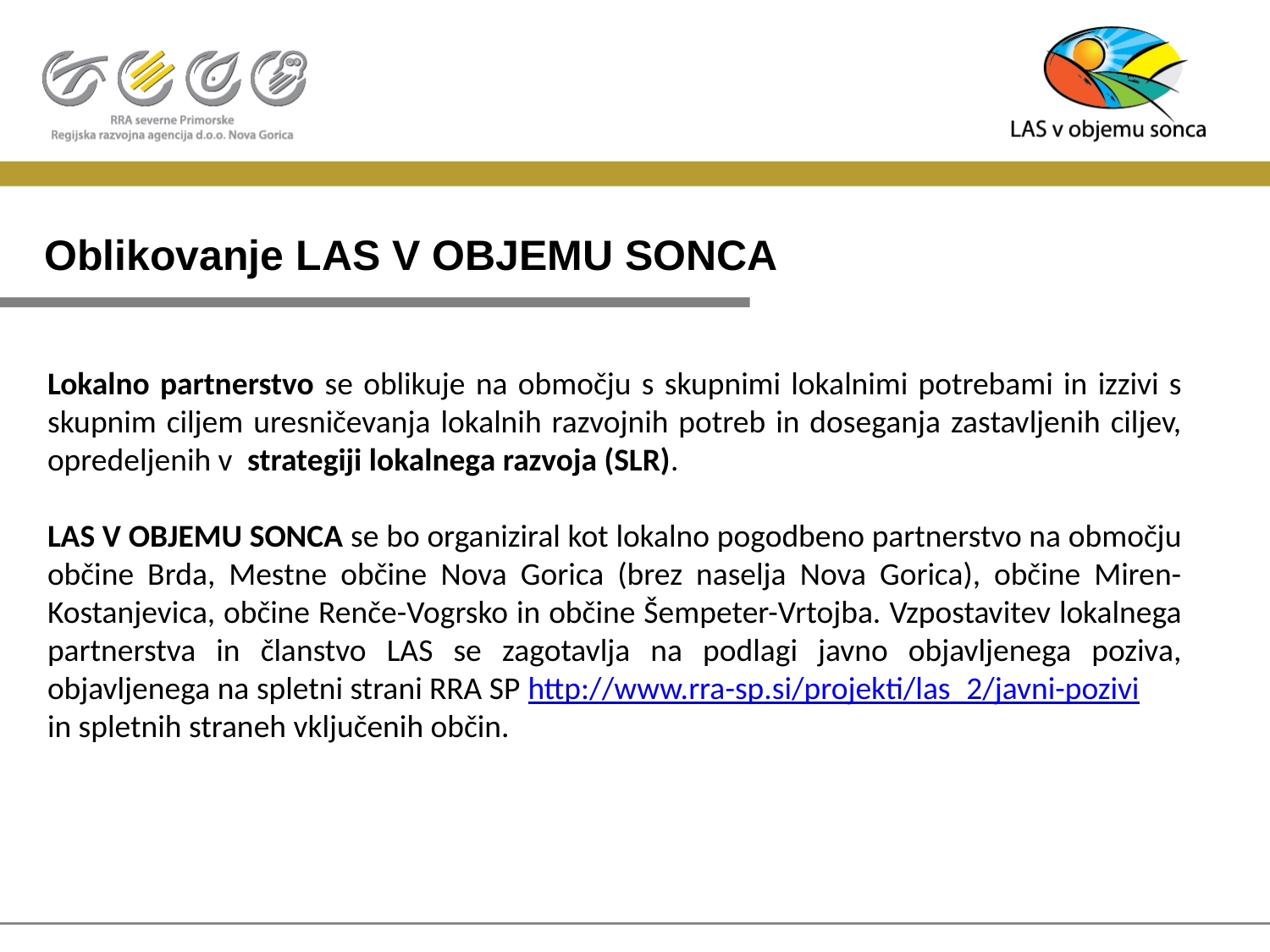

# Oblikovanje LAS V OBJEMU SONCA

Lokalno partnerstvo se oblikuje na območju s skupnimi lokalnimi potrebami in izzivi s skupnim ciljem uresničevanja lokalnih razvojnih potreb in doseganja zastavljenih ciljev, opredeljenih v  strategiji lokalnega razvoja (SLR).

LAS V OBJEMU SONCA se bo organiziral kot lokalno pogodbeno partnerstvo na območju občine Brda, Mestne občine Nova Gorica (brez naselja Nova Gorica), občine Miren-Kostanjevica, občine Renče-Vogrsko in občine Šempeter-Vrtojba. Vzpostavitev lokalnega partnerstva in članstvo LAS se zagotavlja na podlagi javno objavljenega poziva, objavljenega na spletni strani RRA SP http://www.rra-sp.si/projekti/las_2/javni-pozivi
in spletnih straneh vključenih občin.